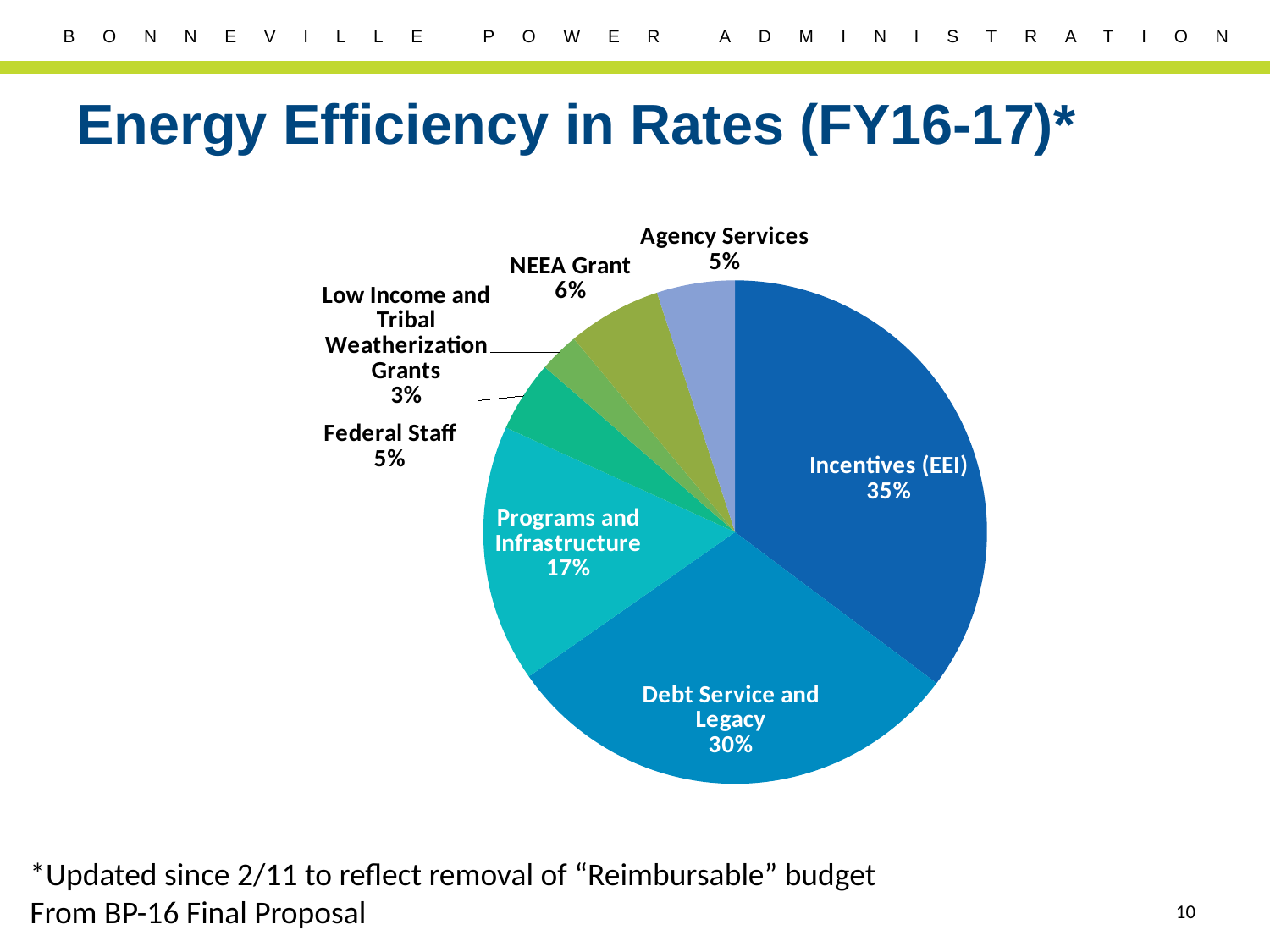

# Energy Efficiency in Rates (FY16-17)*

### Chart

| Category |  |  |
|---|---|---|
| Incentives (EEI) | 73100.0 | 74360.0 |
| Debt Service and Legacy | 62283.0 | 61323.0 |
| Programs and Infrastructure | 34291.279422993495 | 35809.74921041215 |
| Federal Staff | 9456.236 | 9730.948 |
| Low Income and Tribal Weatherization Grants | 5336.0 | 5422.0 |
| NEEA Grant | 12531.329 | 12690.726 |
| Agency Services | 10406.445184043767 | 10823.288090102364 |
*Updated since 2/11 to reflect removal of “Reimbursable” budget
From BP-16 Final Proposal
10